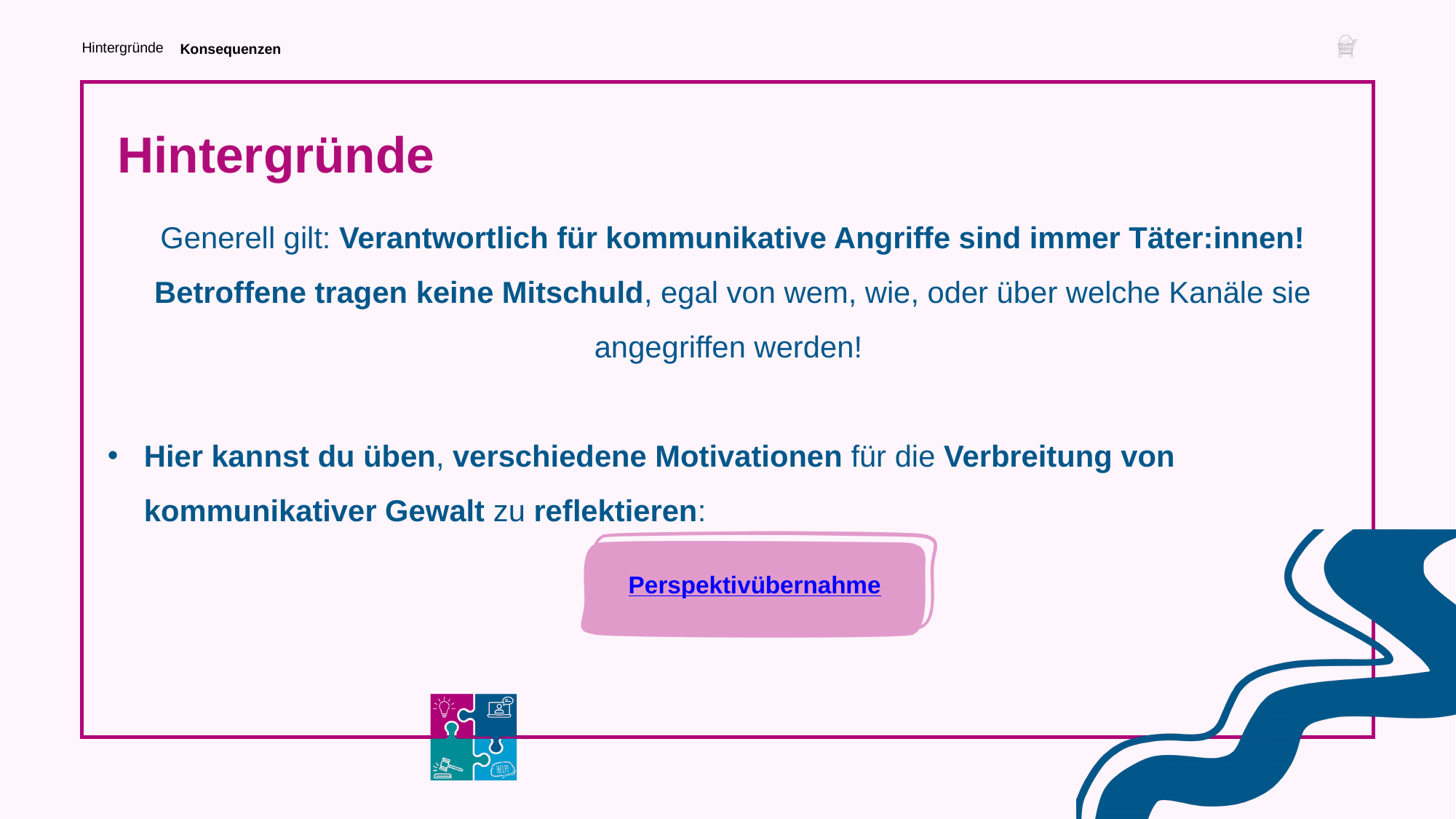

Hintergründe
Konsequenzen

Hintergründe
Generell gilt: Verantwortlich für kommunikative Angriffe sind immer Täter:innen! Betroffene tragen keine Mitschuld, egal von wem, wie, oder über welche Kanäle sie angegriffen werden!

Hier kannst du üben, verschiedene Motivationen für die Verbreitung von kommunikativer Gewalt zu reflektieren:

Perspektivübernahme